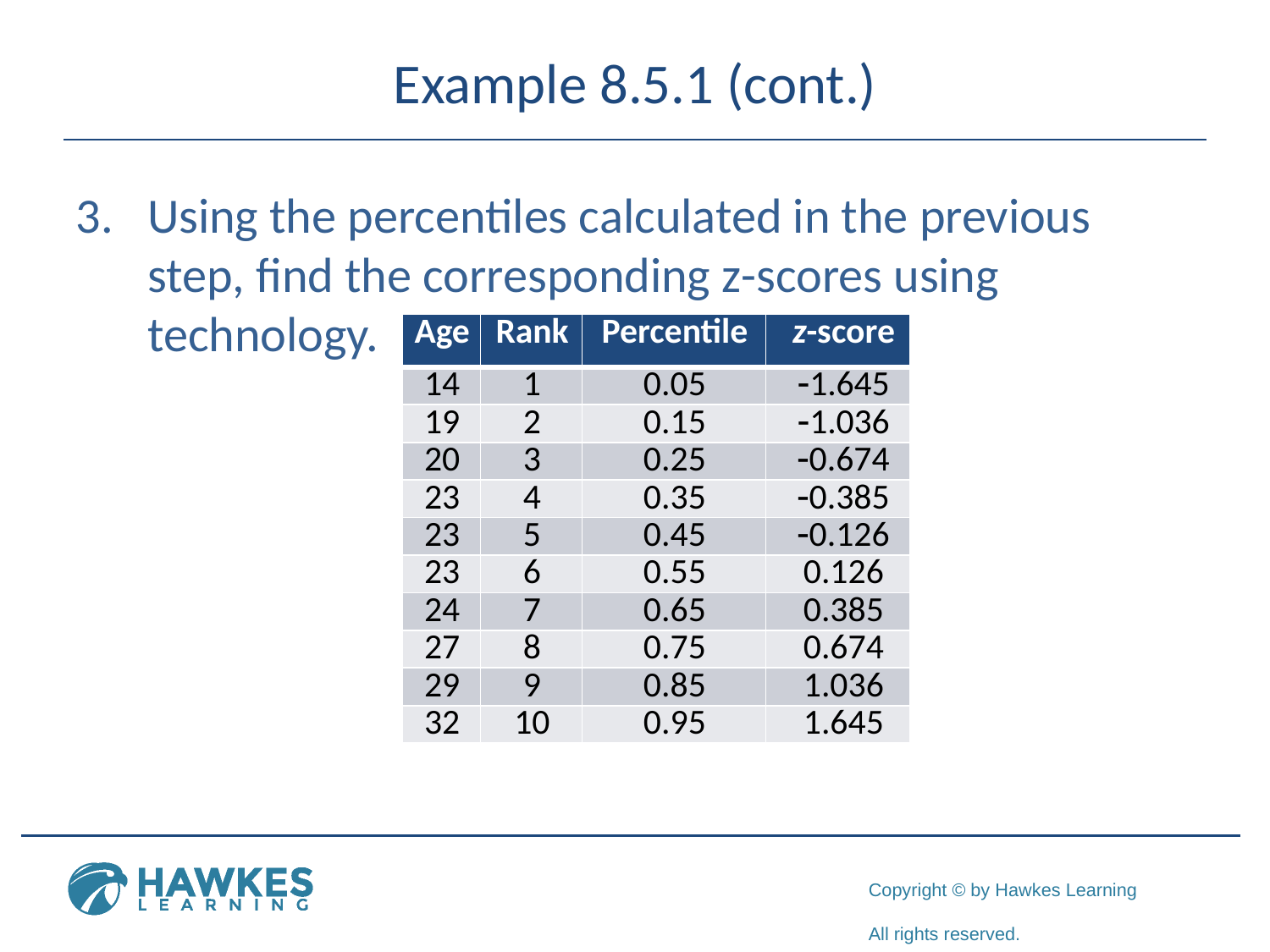

# Example 8.5.1 (cont.)
Using the percentiles calculated in the previous step, find the corresponding z-scores using technology.
| Age | Rank | Percentile | z-score |
| --- | --- | --- | --- |
| 14 | 1 | 0.05 | −1.645 |
| 19 | 2 | 0.15 | −1.036 |
| 20 | 3 | 0.25 | −0.674 |
| 23 | 4 | 0.35 | −0.385 |
| 23 | 5 | 0.45 | −0.126 |
| 23 | 6 | 0.55 | 0.126 |
| 24 | 7 | 0.65 | 0.385 |
| 27 | 8 | 0.75 | 0.674 |
| 29 | 9 | 0.85 | 1.036 |
| 32 | 10 | 0.95 | 1.645 |